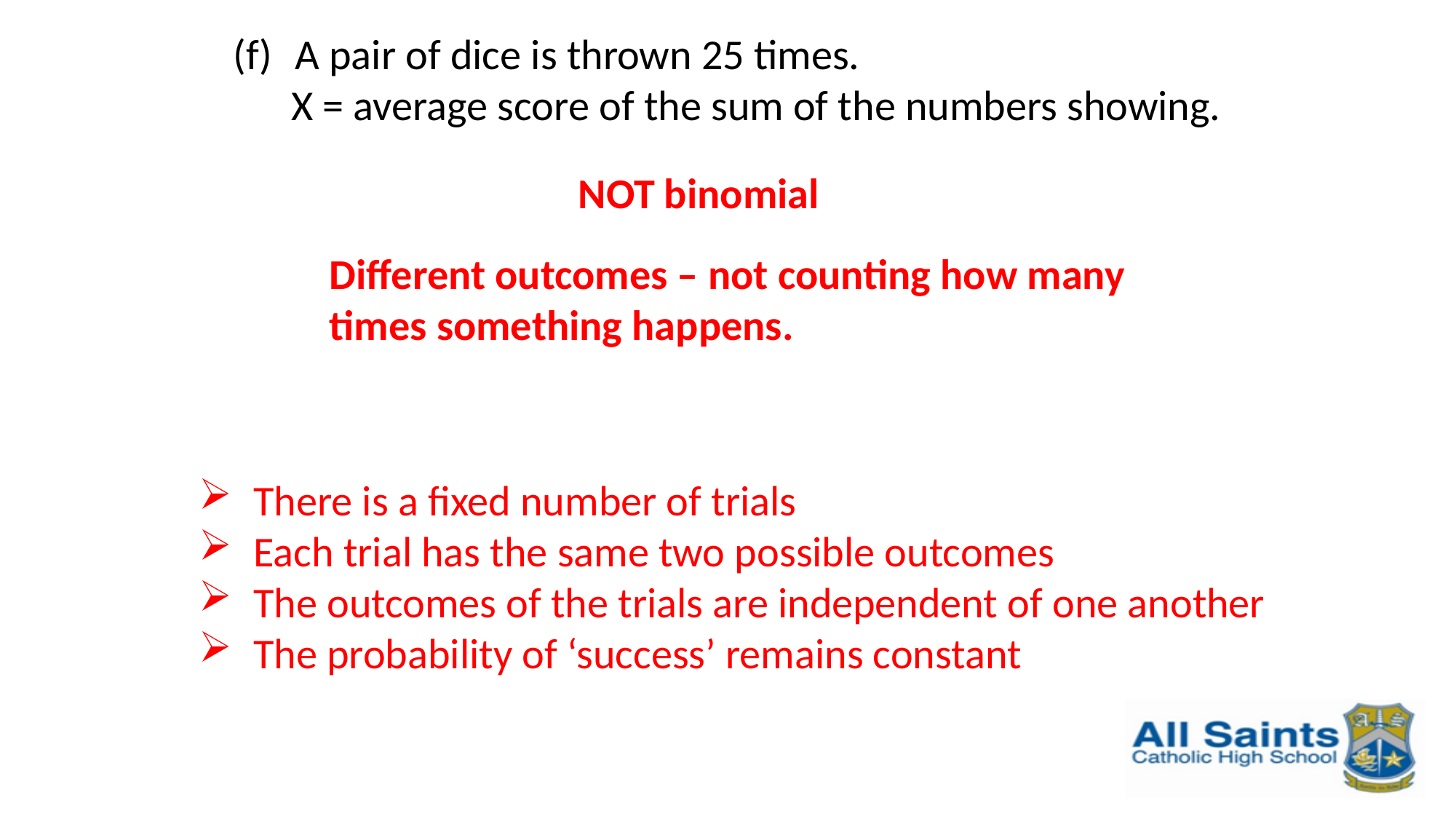

A pair of dice is thrown 25 times.
      X = average score of the sum of the numbers showing.
NOT binomial
Different outcomes – not counting how many
times something happens.
There is a fixed number of trials
Each trial has the same two possible outcomes
The outcomes of the trials are independent of one another
The probability of ‘success’ remains constant